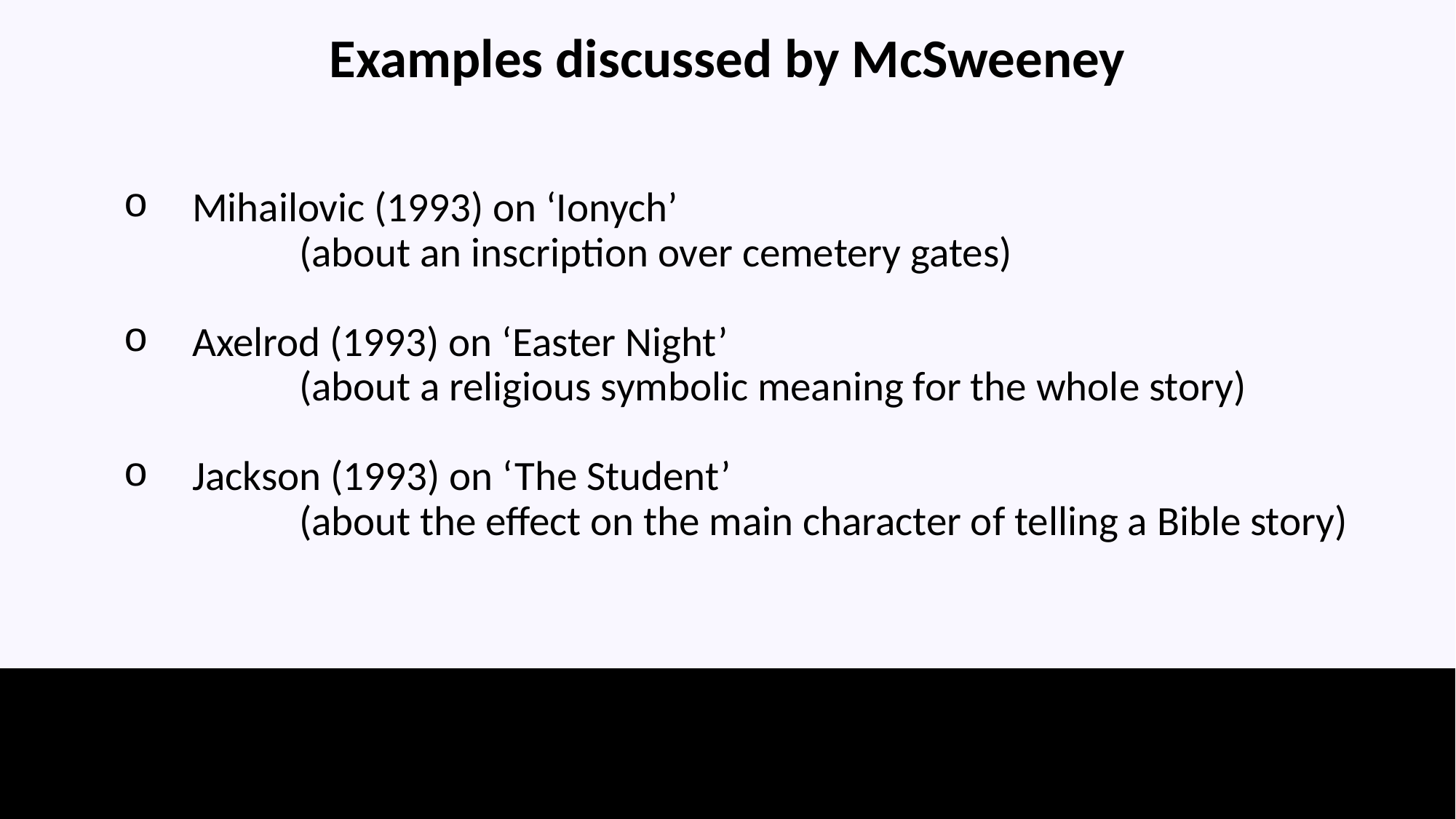

# Examples discussed by McSweeney
Mihailovic (1993) on ‘Ionych’
					(about an inscription over cemetery gates)

Axelrod (1993) on ‘Easter Night’
					(about a religious symbolic meaning for the whole story)

Jackson (1993) on ‘The Student’
					(about the effect on the main character of telling a Bible story)